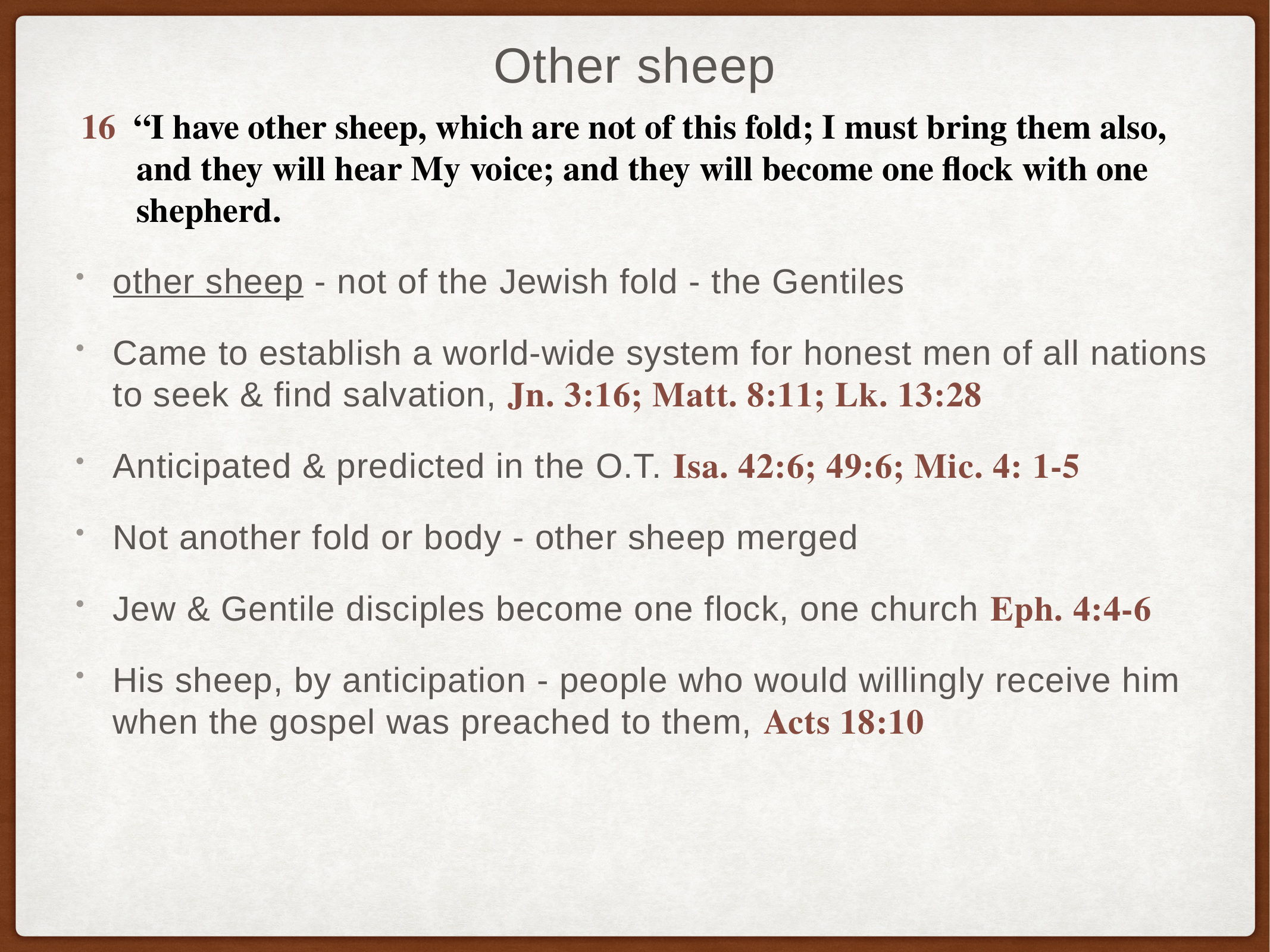

# Other sheep
16  “I have other sheep, which are not of this fold; I must bring them also, and they will hear My voice; and they will become one flock with one shepherd.
other sheep - not of the Jewish fold - the Gentiles
Came to establish a world-wide system for honest men of all nations to seek & find salvation, Jn. 3:16; Matt. 8:11; Lk. 13:28
Anticipated & predicted in the O.T. Isa. 42:6; 49:6; Mic. 4: 1-5
Not another fold or body - other sheep merged
Jew & Gentile disciples become one flock, one church Eph. 4:4-6
His sheep, by anticipation - people who would willingly receive him when the gospel was preached to them, Acts 18:10